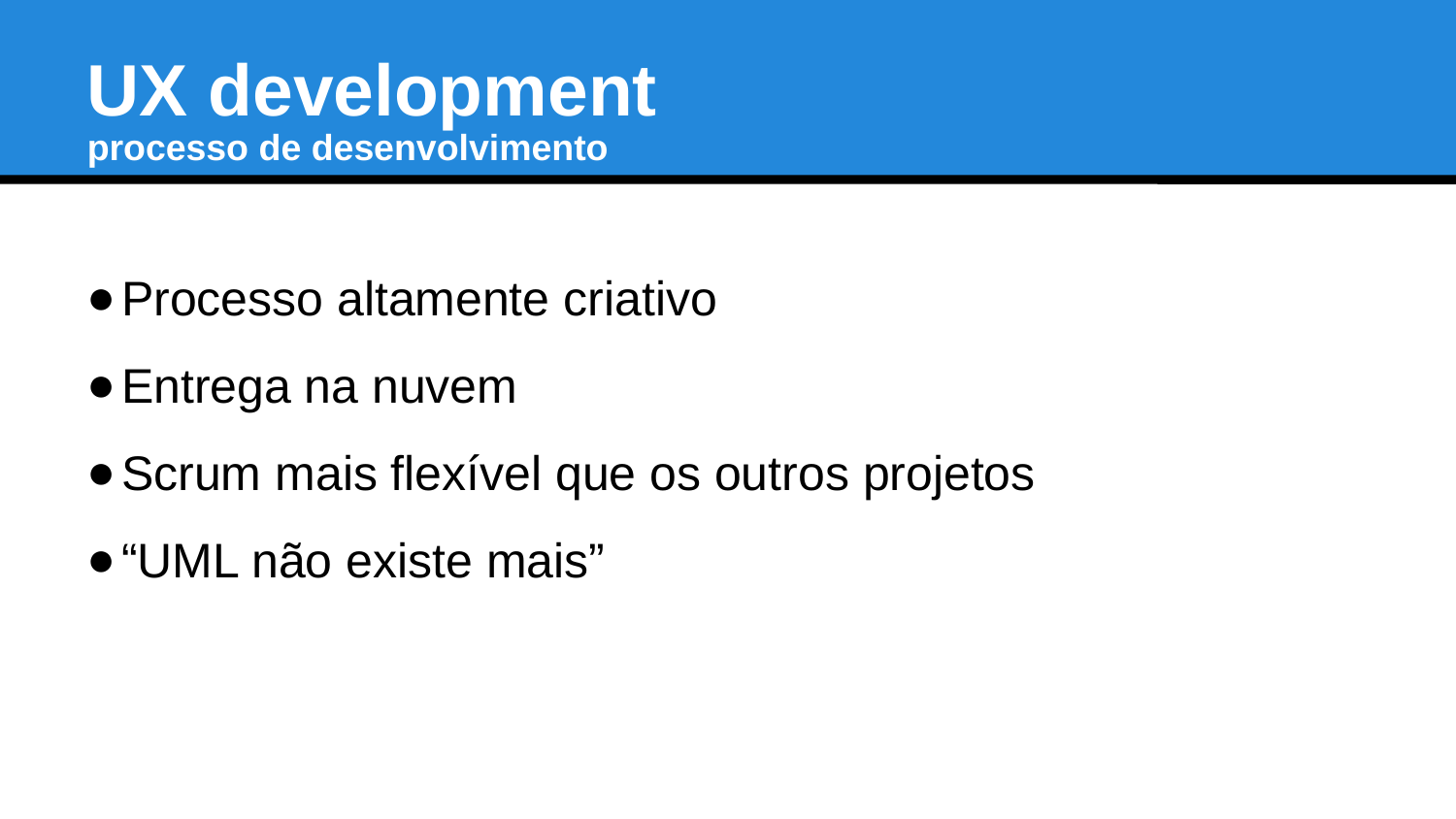

UX development
processo de desenvolvimento
Processo altamente criativo
Entrega na nuvem
Scrum mais flexível que os outros projetos
“UML não existe mais”